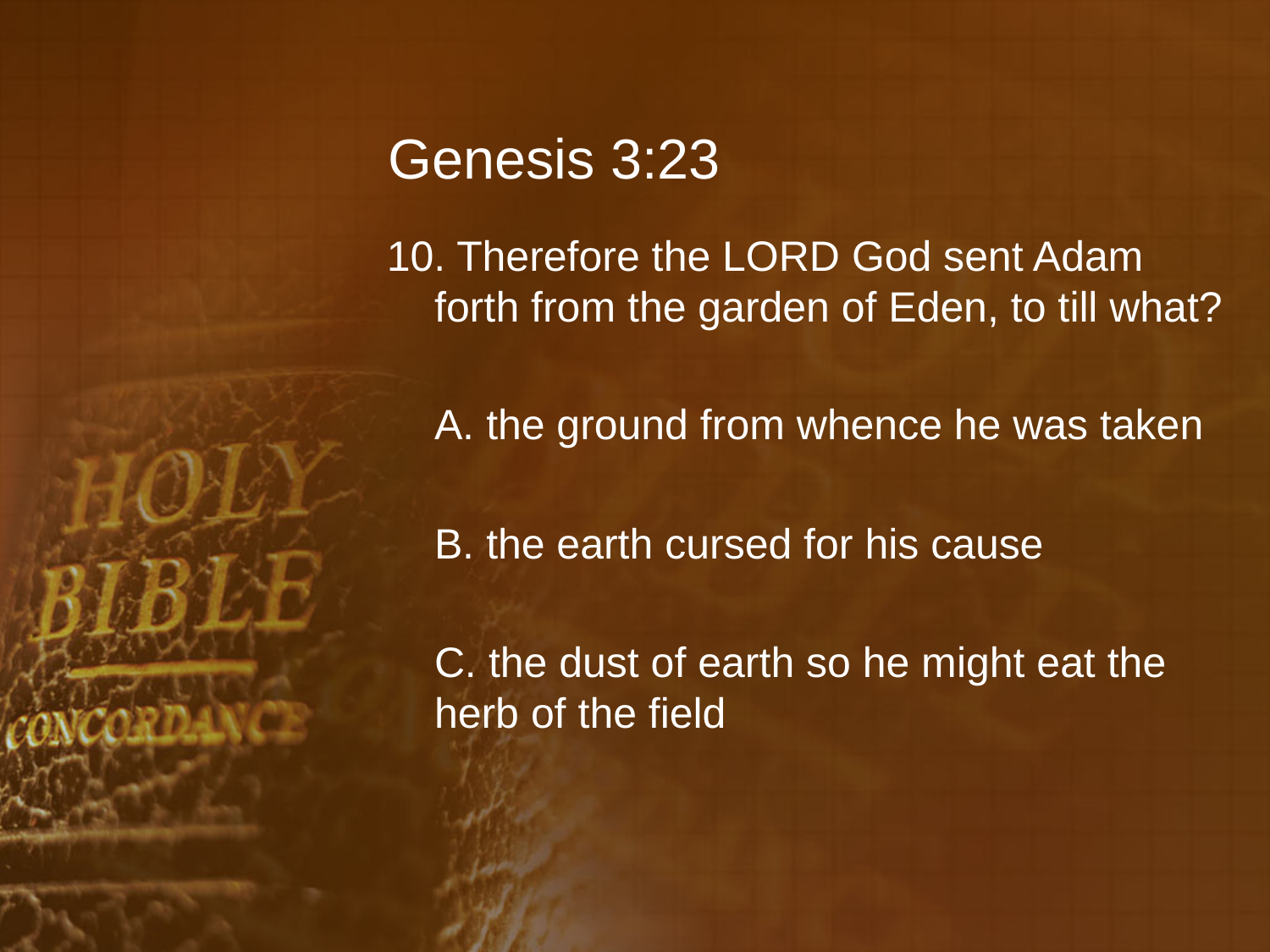

# Genesis 3:23
10. Therefore the LORD God sent Adam forth from the garden of Eden, to till what?

 	A. the ground from whence he was taken

	B. the earth cursed for his cause

	C. the dust of earth so he might eat the herb of the field